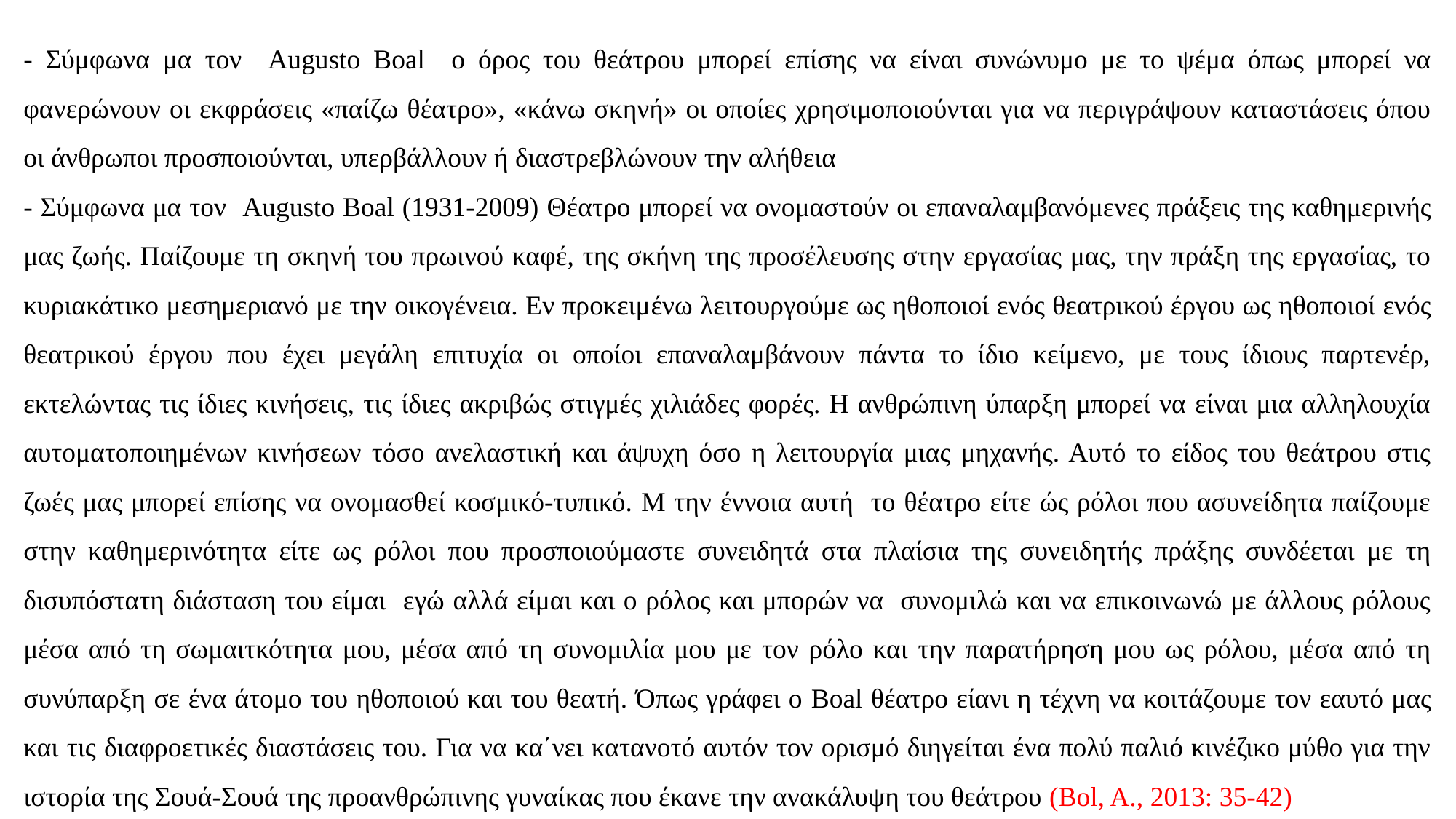

- Σύμφωνα μα τον  Augusto Boal  ο όρος του θεάτρου μπορεί επίσης να είναι συνώνυμο με το ψέμα όπως μπορεί να φανερώνουν οι εκφράσεις «παίζω θέατρο», «κάνω σκηνή» οι οποίες χρησιμοποιούνται για να περιγράψουν καταστάσεις όπου οι άνθρωποι προσποιούνται, υπερβάλλουν ή διαστρεβλώνουν την αλήθεια
- Σύμφωνα μα τον  Augusto Boal (1931-2009) Θέατρο μπορεί να ονομαστούν οι επαναλαμβανόμενες πράξεις της καθημερινής μας ζωής. Παίζουμε τη σκηνή του πρωινού καφέ, της σκήνη της προσέλευσης στην εργασίας μας, την πράξη της εργασίας, το κυριακάτικο μεσημεριανό με την οικογένεια. Εν προκειμένω λειτουργούμε ως ηθοποιοί ενός θεατρικού έργου ως ηθοποιοί ενός θεατρικού έργου που έχει μεγάλη επιτυχία οι οποίοι επαναλαμβάνουν πάντα το ίδιο κείμενο, με τους ίδιους παρτενέρ, εκτελώντας τις ίδιες κινήσεις, τις ίδιες ακριβώς στιγμές χιλιάδες φορές. Η ανθρώπινη ύπαρξη μπορεί να είναι μια αλληλουχία αυτοματοποιημένων κινήσεων τόσο ανελαστική και άψυχη όσο η λειτουργία μιας μηχανής. Αυτό το είδος του θεάτρου στις ζωές μας μπορεί επίσης να ονομασθεί κοσμικό-τυπικό. Μ την έννοια αυτή  το θέατρο είτε ώς ρόλοι που ασυνείδητα παίζουμε στην καθημερινότητα είτε ως ρόλοι που προσποιούμαστε συνειδητά στα πλαίσια της συνειδητής πράξης συνδέεται με τη δισυπόστατη διάσταση του είμαι  εγώ αλλά είμαι και ο ρόλος και μπορών να  συνομιλώ και να επικοινωνώ με άλλους ρόλους μέσα από τη σωμαιτκότητα μου, μέσα από τη συνομιλία μου με τον ρόλο και την παρατήρηση μου ως ρόλου, μέσα από τη συνύπαρξη σε ένα άτομο του ηθοποιού και του θεατή. Όπως γράφει ο Boal θέατρο είανι η τέχνη να κοιτάζουμε τον εαυτό μας και τις διαφροετικές διαστάσεις του. Για να κα΄νει κατανοτό αυτόν τον ορισμό διηγείται ένα πολύ παλιό κινέζικο μύθο για την ιστορία της Σουά-Σουά της προανθρώπινης γυναίκας που έκανε την ανακάλυψη του θεάτρου (Bol, A., 2013: 35-42)